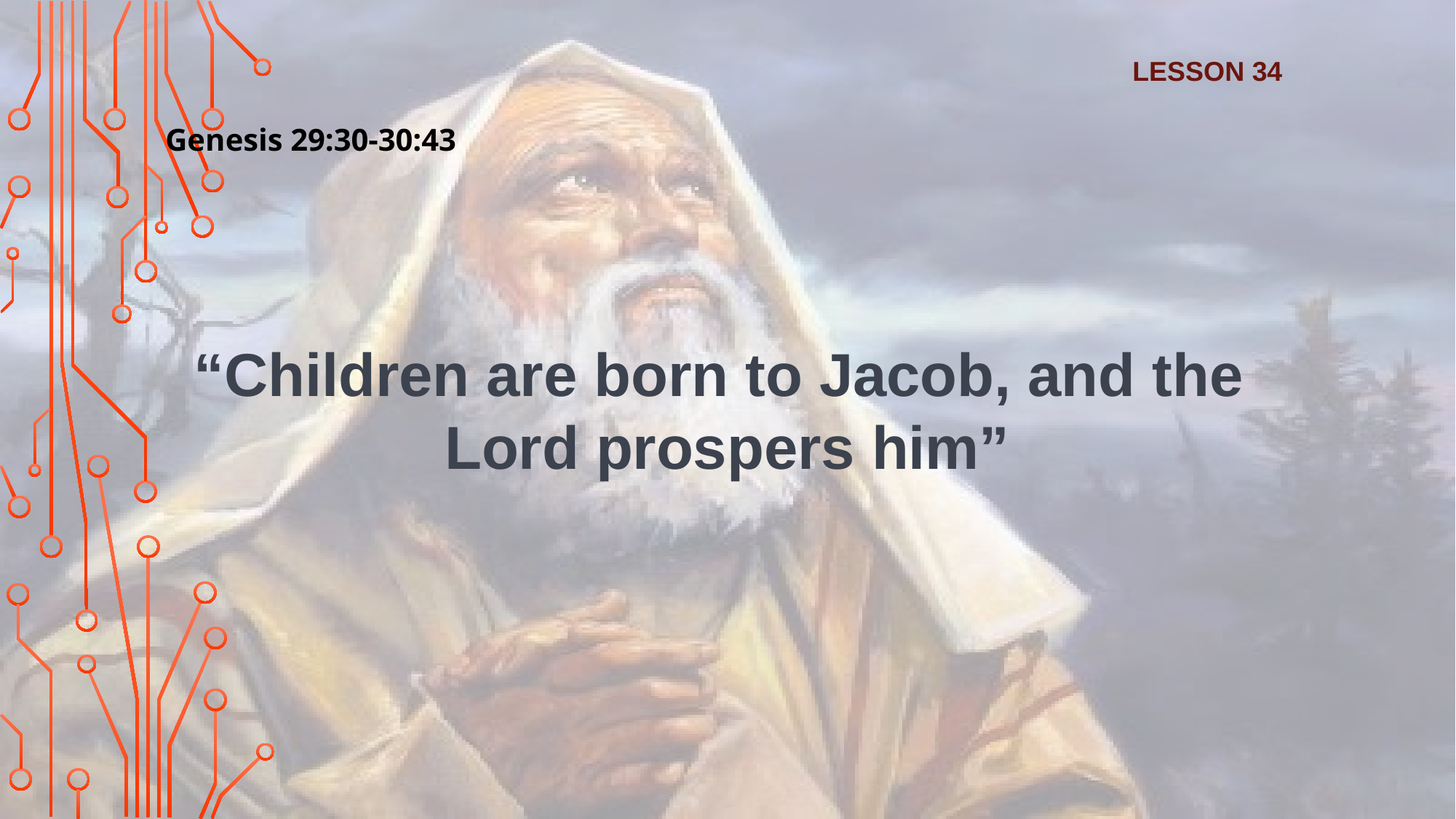

LESSON 34
Genesis 29:30-30:43
“Children are born to Jacob, and the
Lord prospers him”